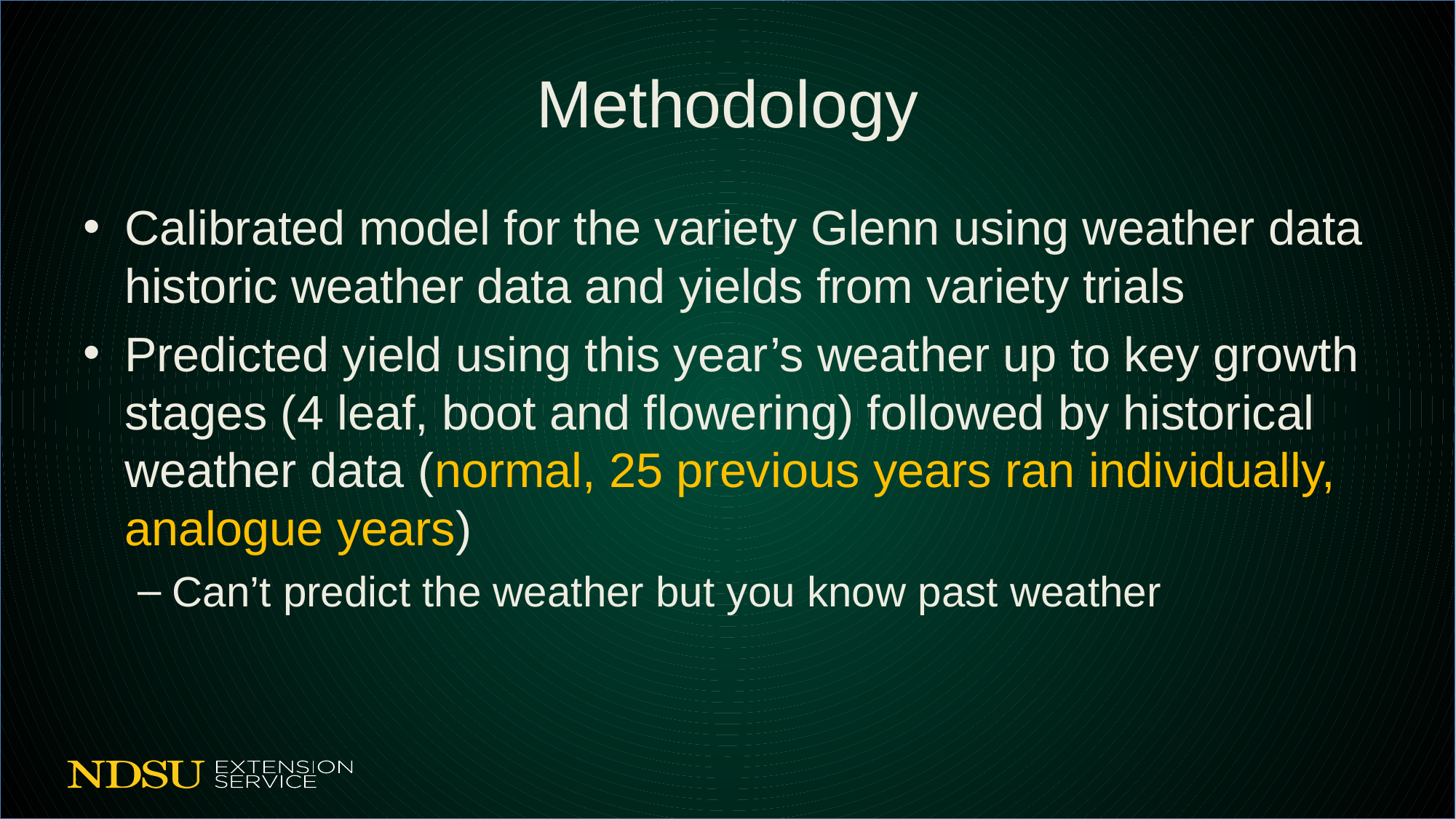

# Methodology
Calibrated model for the variety Glenn using weather data historic weather data and yields from variety trials
Predicted yield using this year’s weather up to key growth stages (4 leaf, boot and flowering) followed by historical weather data (normal, 25 previous years ran individually, analogue years)
Can’t predict the weather but you know past weather